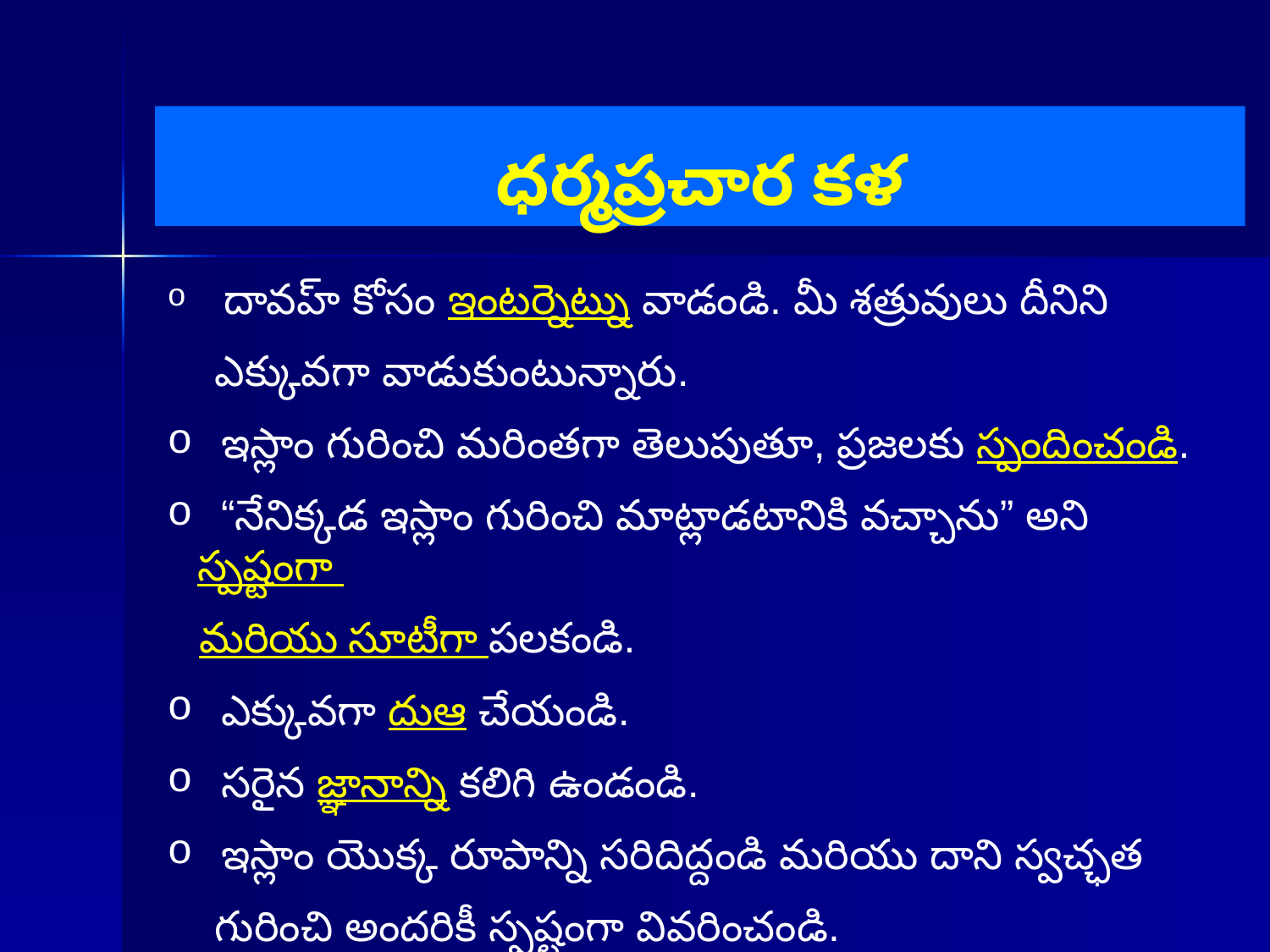

# ధర్మప్రచార కళ
   దావహ్ కోసం ఇంటర్నెట్ను వాడండి. మీ శత్రువులు దీనిని
    ఎక్కువగా వాడుకుంటున్నారు.
  ఇస్లాం గురించి మరింతగా తెలుపుతూ, ప్రజలకు స్పందించండి.
  “నేనిక్కడ ఇస్లాం గురించి మాట్లాడటానికి వచ్చాను” అని స్పష్టంగా
   మరియు సూటీగా పలకండి.
  ఎక్కువగా దుఆ చేయండి.
  సరైన జ్ఞానాన్ని కలిగి ఉండండి.
  ఇస్లాం యొక్క రూపాన్ని సరిదిద్దండి మరియు దాని స్వచ్ఛత
    గురించి అందరికీ స్పష్టంగా వివరించండి.